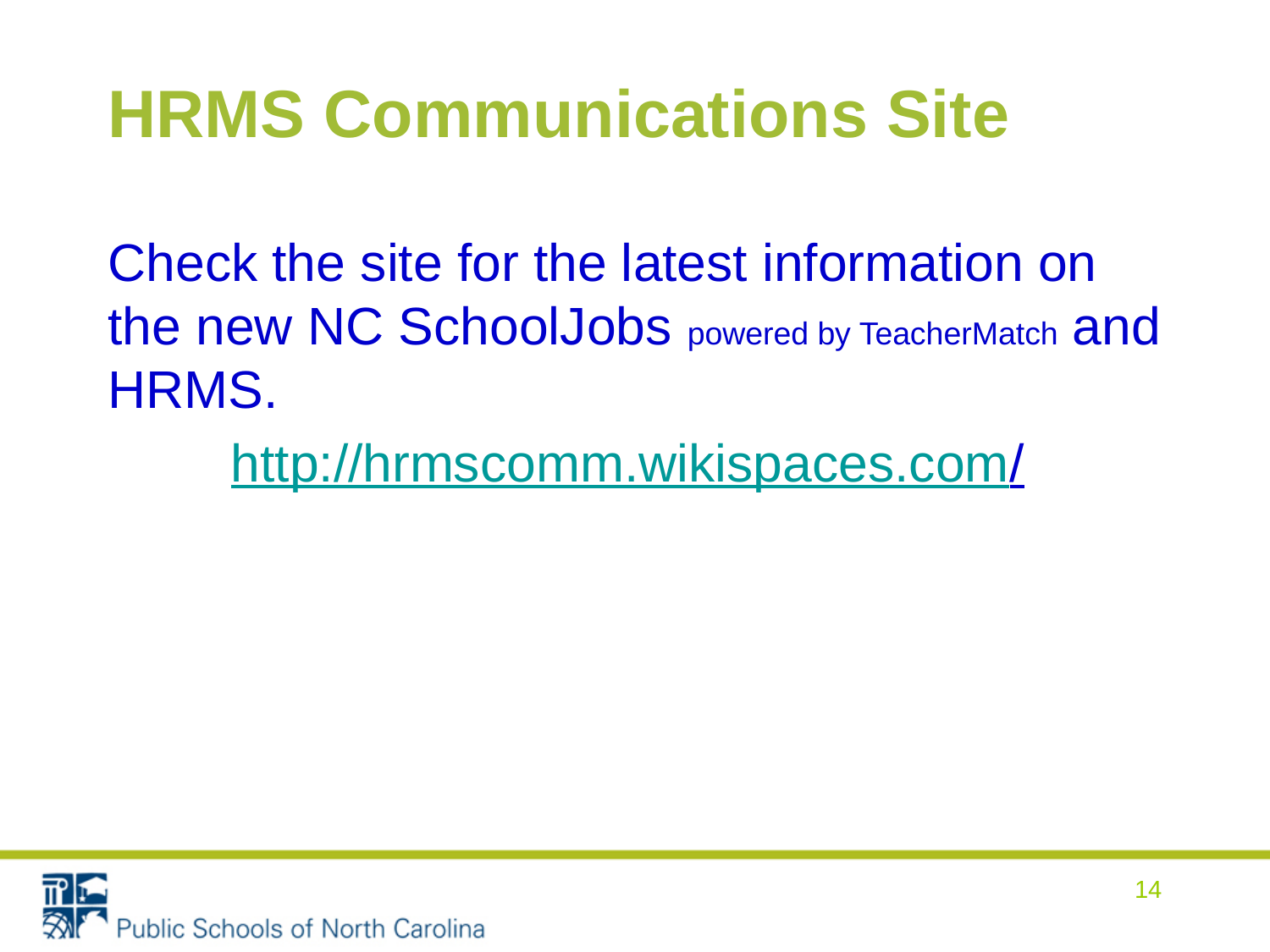

# HRMS Communications Site
Check the site for the latest information on the new NC SchoolJobs powered by TeacherMatch and HRMS.
http://hrmscomm.wikispaces.com/
14